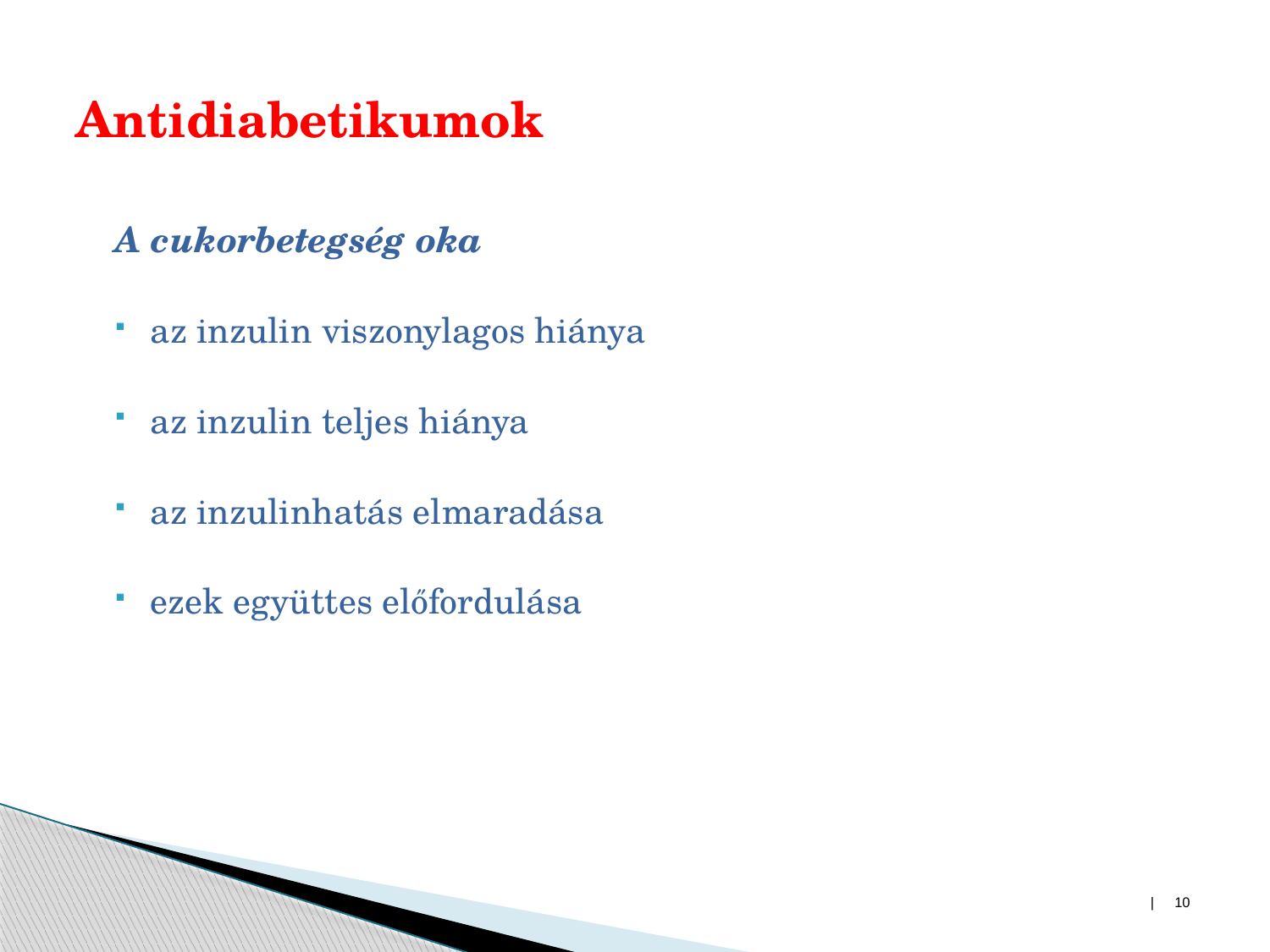

Antidiabetikumok
A cukorbetegség oka

az inzulin viszonylagos hiánya

az inzulin teljes hiánya

az inzulinhatás elmaradása

ezek együttes előfordulása

|        10